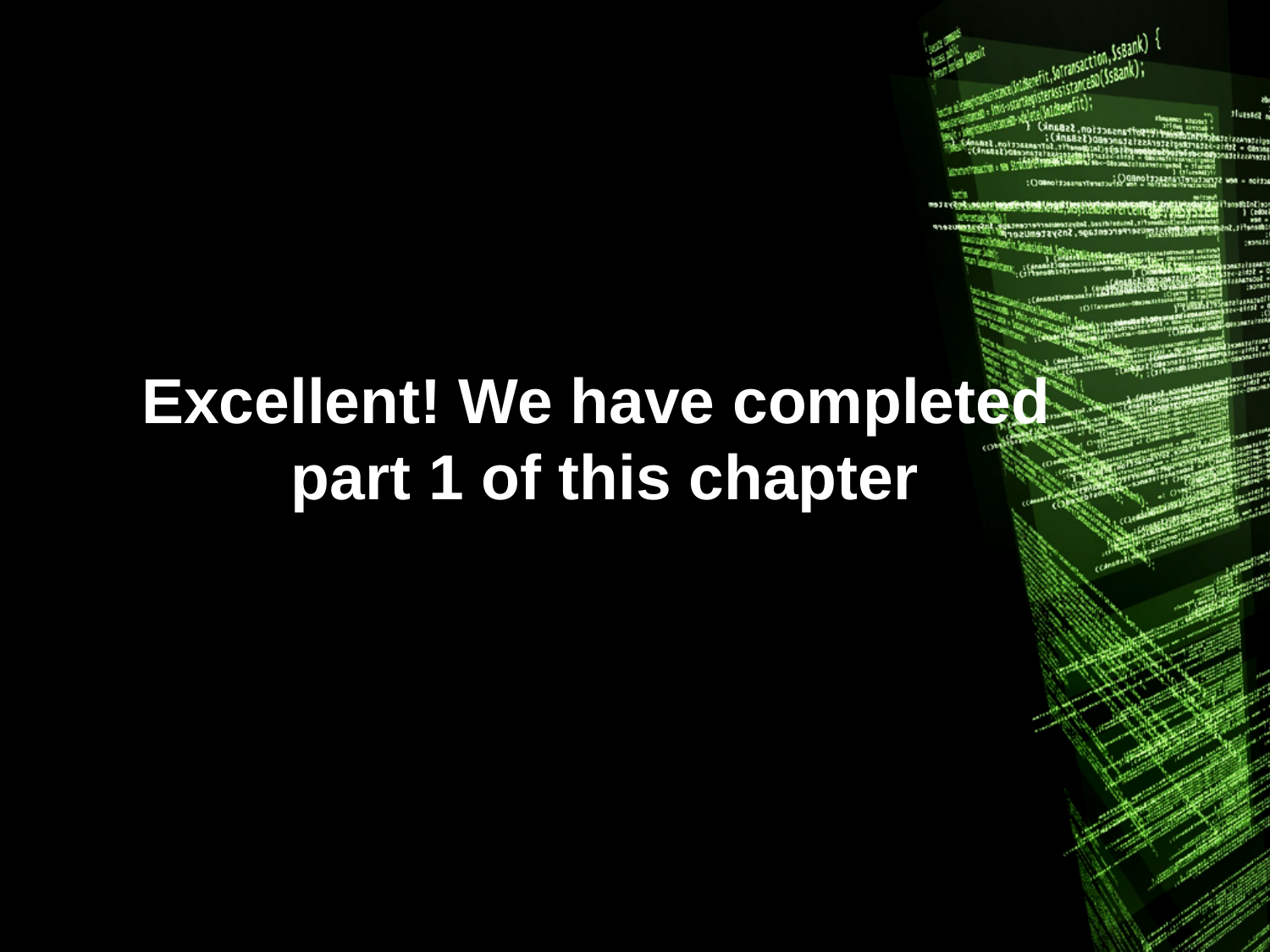

# Excellent! We have completed  part 1 of this chapter